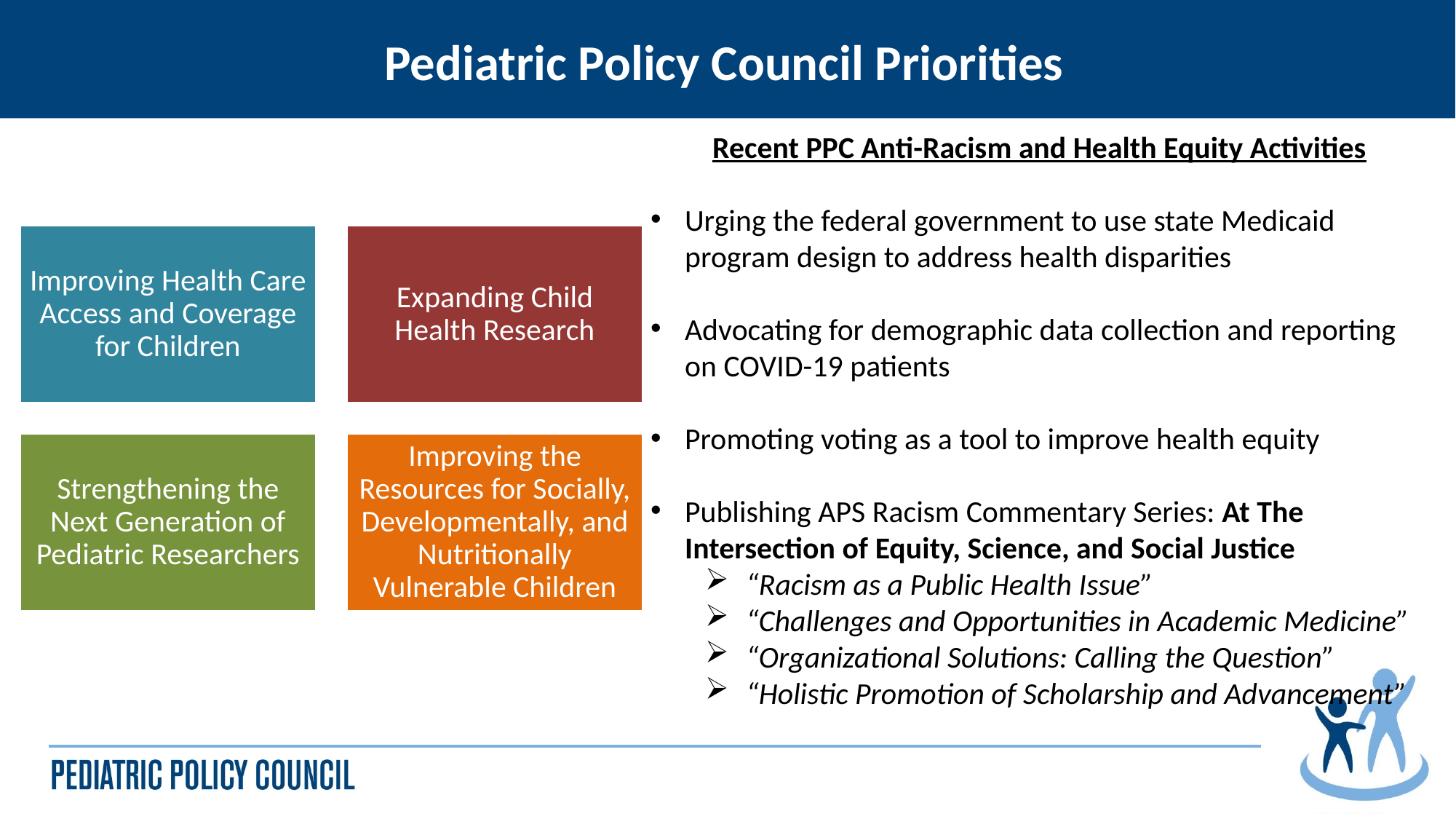

# Pediatric Policy Council Priorities
Improving Health Care Access and Coverage for Children
Expanding Child Health Research
Strengthening the Next Generation of Pediatric Researchers
Improving the Resources for Socially, Developmentally, and Nutritionally Vulnerable Children
Recent PPC Anti-Racism and Health Equity Activities

Urging the federal government to use state Medicaid program design to address health disparities

Advocating for demographic data collection and reporting on COVID-19 patients

Promoting voting as a tool to improve health equity

Publishing APS Racism Commentary Series: At The Intersection of Equity, Science, and Social Justice
“Racism as a Public Health Issue”
“Challenges and Opportunities in Academic Medicine”
“Organizational Solutions: Calling the Question”
“Holistic Promotion of Scholarship and Advancement”